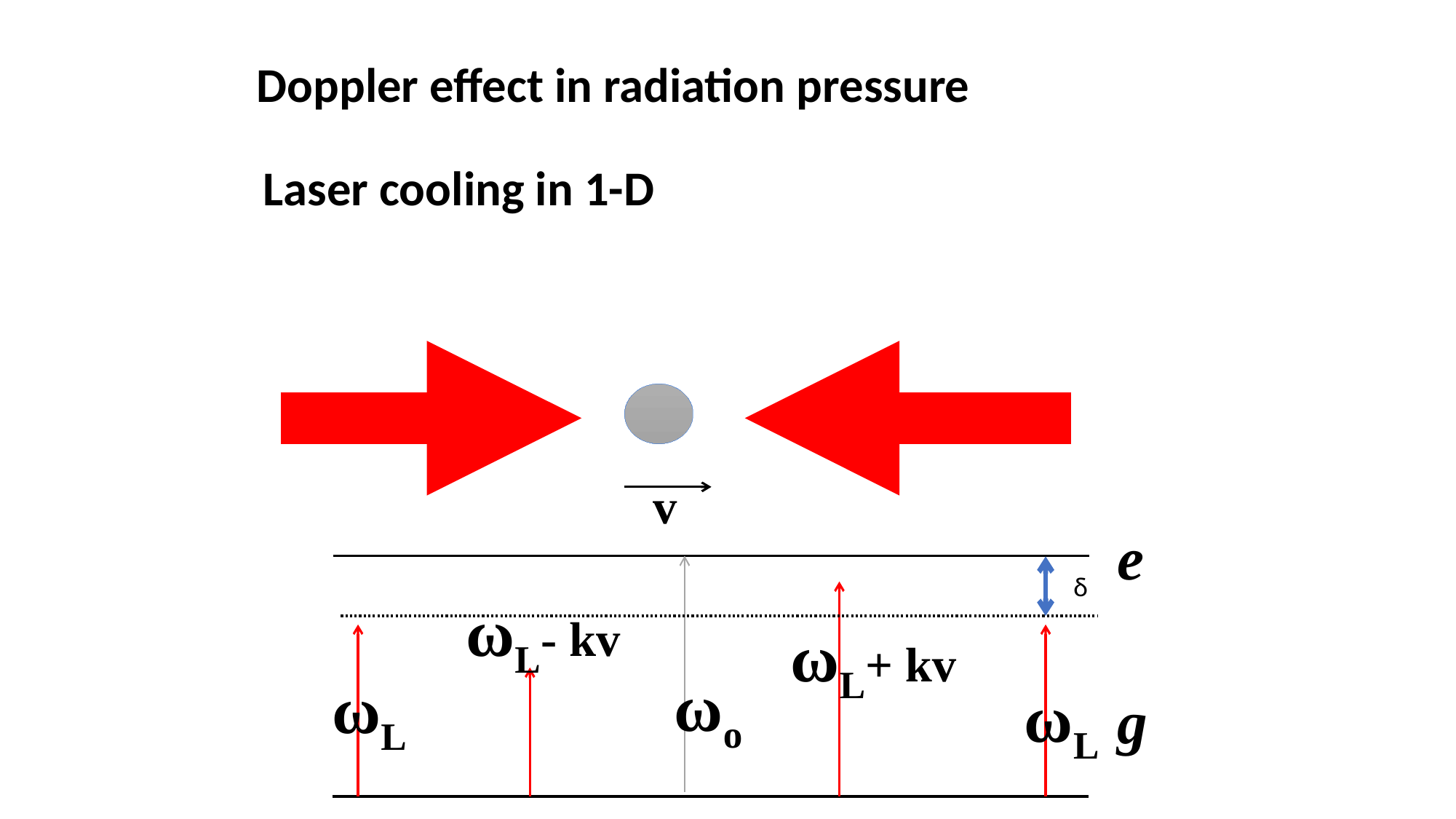

Doppler effect in radiation pressure
Laser cooling in 1-D

v
e
δ
ωL- kv
ωL+ kv
ωo
ωL
ωL
g